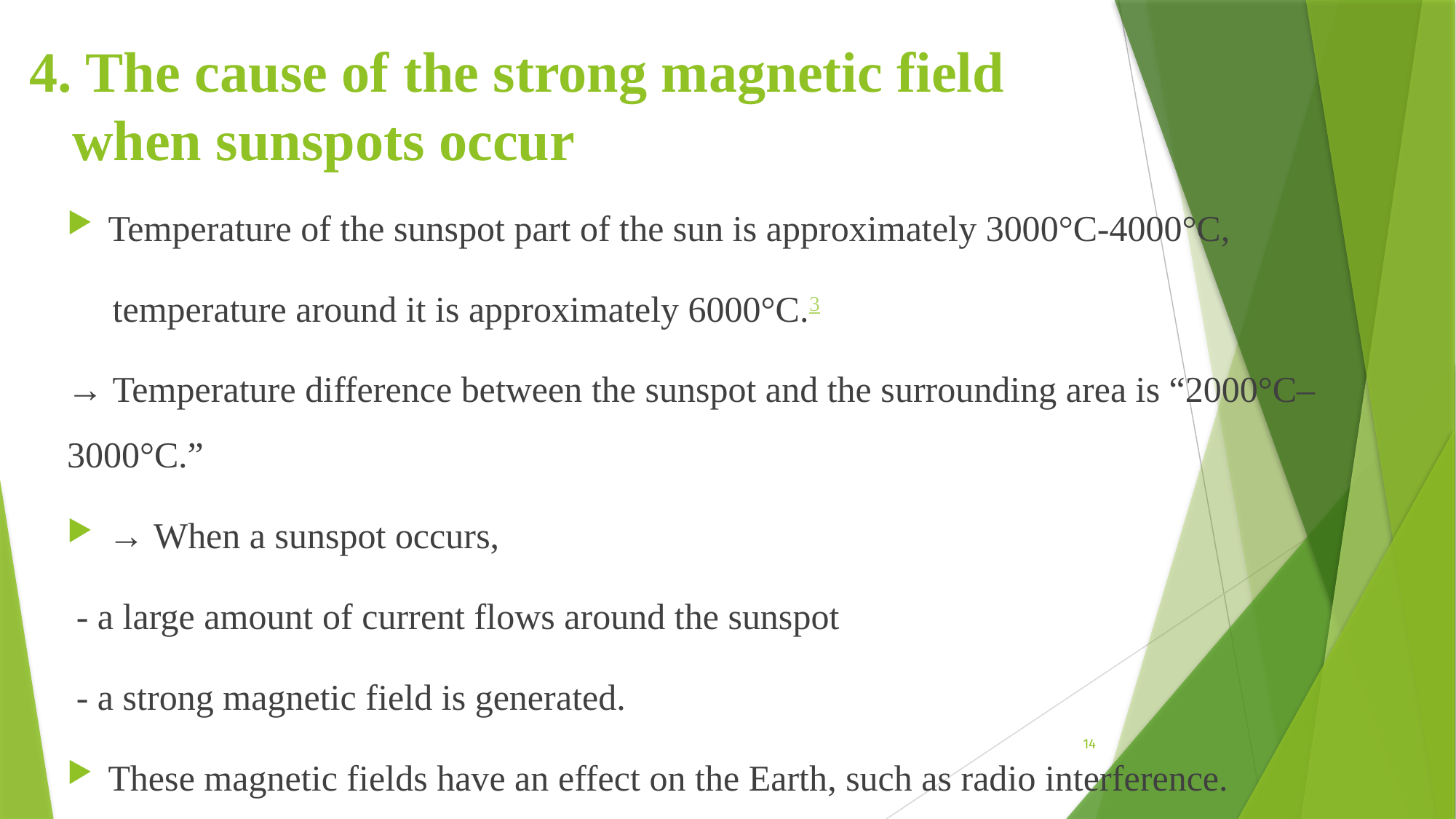

# 4. The cause of the strong magnetic field when sunspots occur

Temperature of the sunspot part of the sun is approximately 3000°C‑4000°C,
     temperature around it is approximately 6000°C.3
→ Temperature difference between the sunspot and the surrounding area is “2000°C–3000°C.”
→ When a sunspot occurs,
 - a large amount of current flows around the sunspot
 - a strong magnetic field is generated.
These magnetic fields have an effect on the Earth, such as radio interference.
14